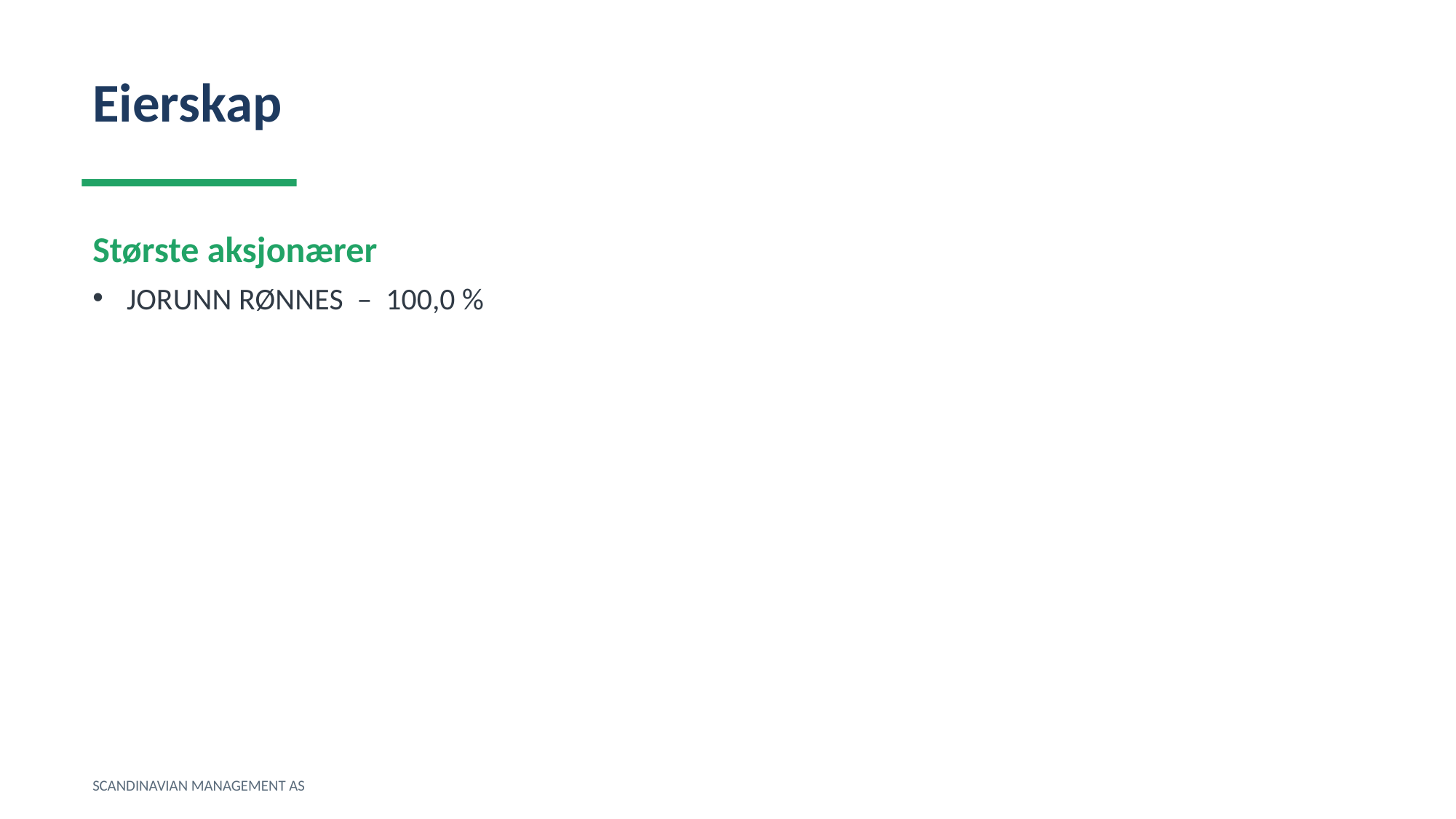

Eierskap

Største aksjonærer
JORUNN RØNNES  –  100,0 %
SCANDINAVIAN MANAGEMENT AS